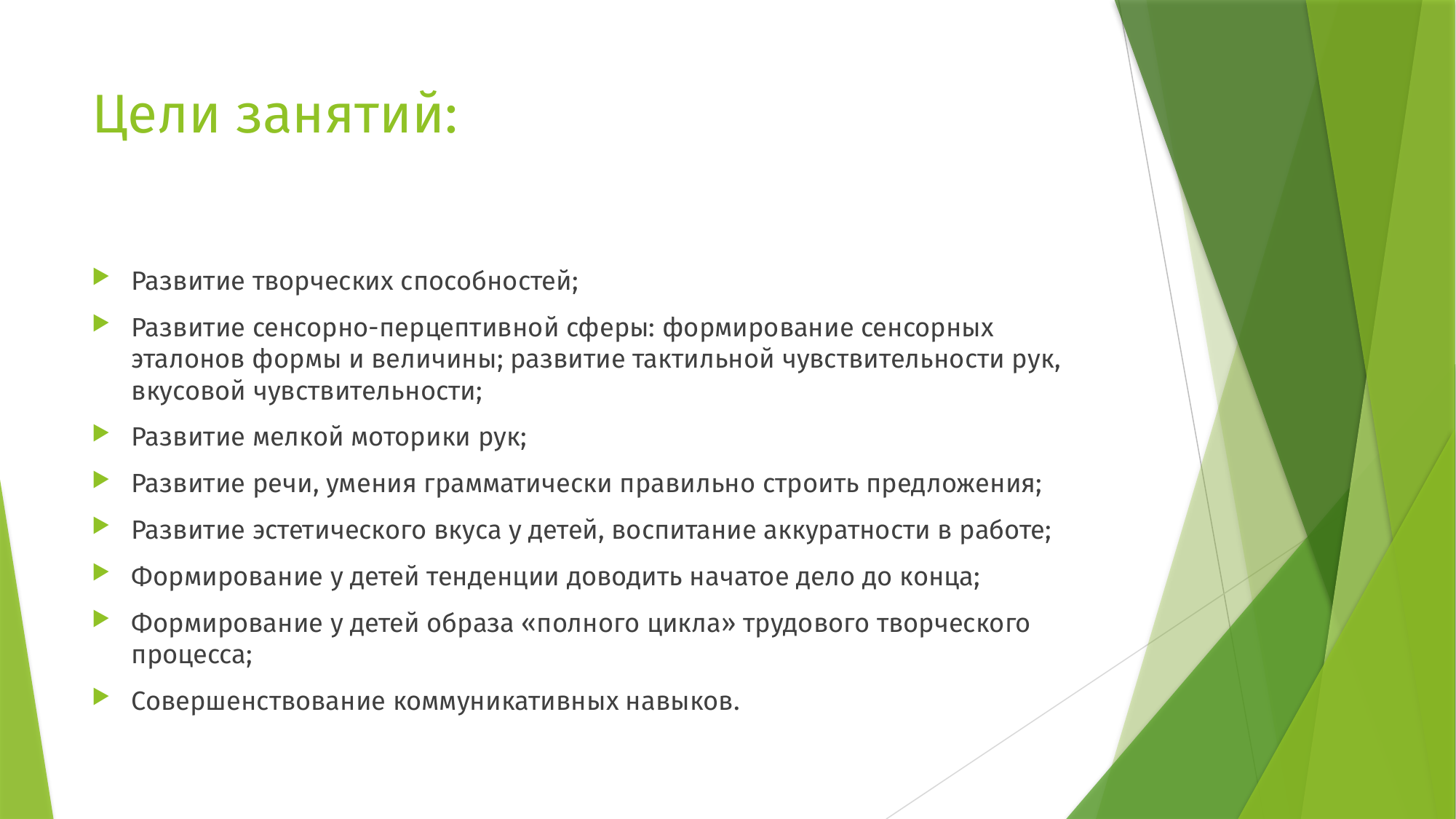

# Цели занятий:
Развитие творческих способностей;
Развитие сенсорно-перцептивной сферы: формирование сенсорных эталонов формы и величины; развитие тактильной чувствительности рук, вкусовой чувствительности;
Развитие мелкой моторики рук;
Развитие речи, умения грамматически правильно строить предложения;
Развитие эстетического вкуса у детей, воспитание аккуратности в работе;
Формирование у детей тенденции доводить начатое дело до конца;
Формирование у детей образа «полного цикла» трудового творческого процесса;
Совершенствование коммуникативных навыков.